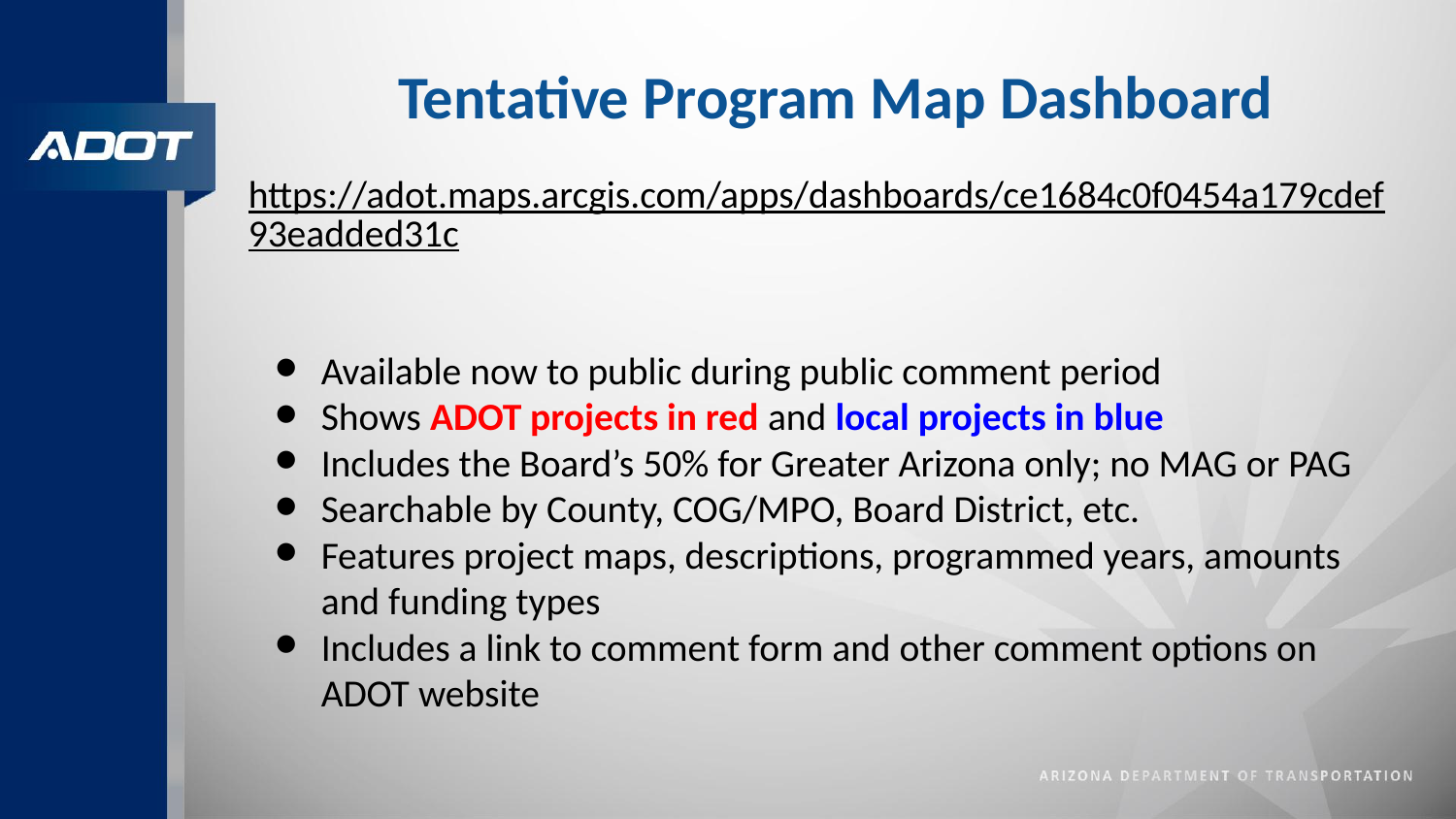

Tentative Program Map Dashboard
https://adot.maps.arcgis.com/apps/dashboards/ce1684c0f0454a179cdef93eadded31c

Available now to public during public comment period
Shows ADOT projects in red and local projects in blue
Includes the Board’s 50% for Greater Arizona only; no MAG or PAG
Searchable by County, COG/MPO, Board District, etc.
Features project maps, descriptions, programmed years, amounts and funding types
Includes a link to comment form and other comment options on ADOT website